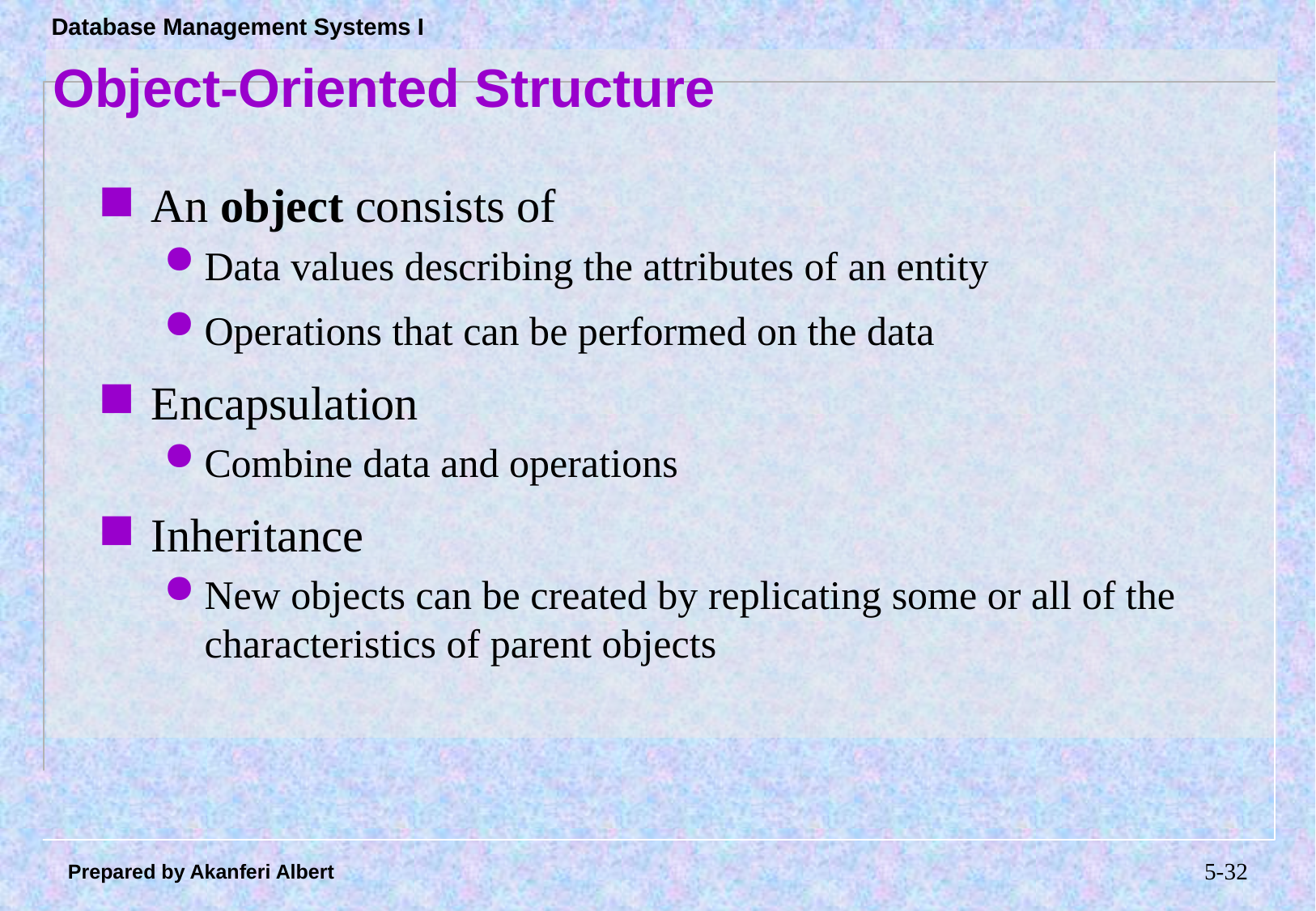

# Object-Oriented Structure
An object consists of
Data values describing the attributes of an entity
Operations that can be performed on the data
Encapsulation
Combine data and operations
Inheritance
New objects can be created by replicating some or all of the characteristics of parent objects
5-32